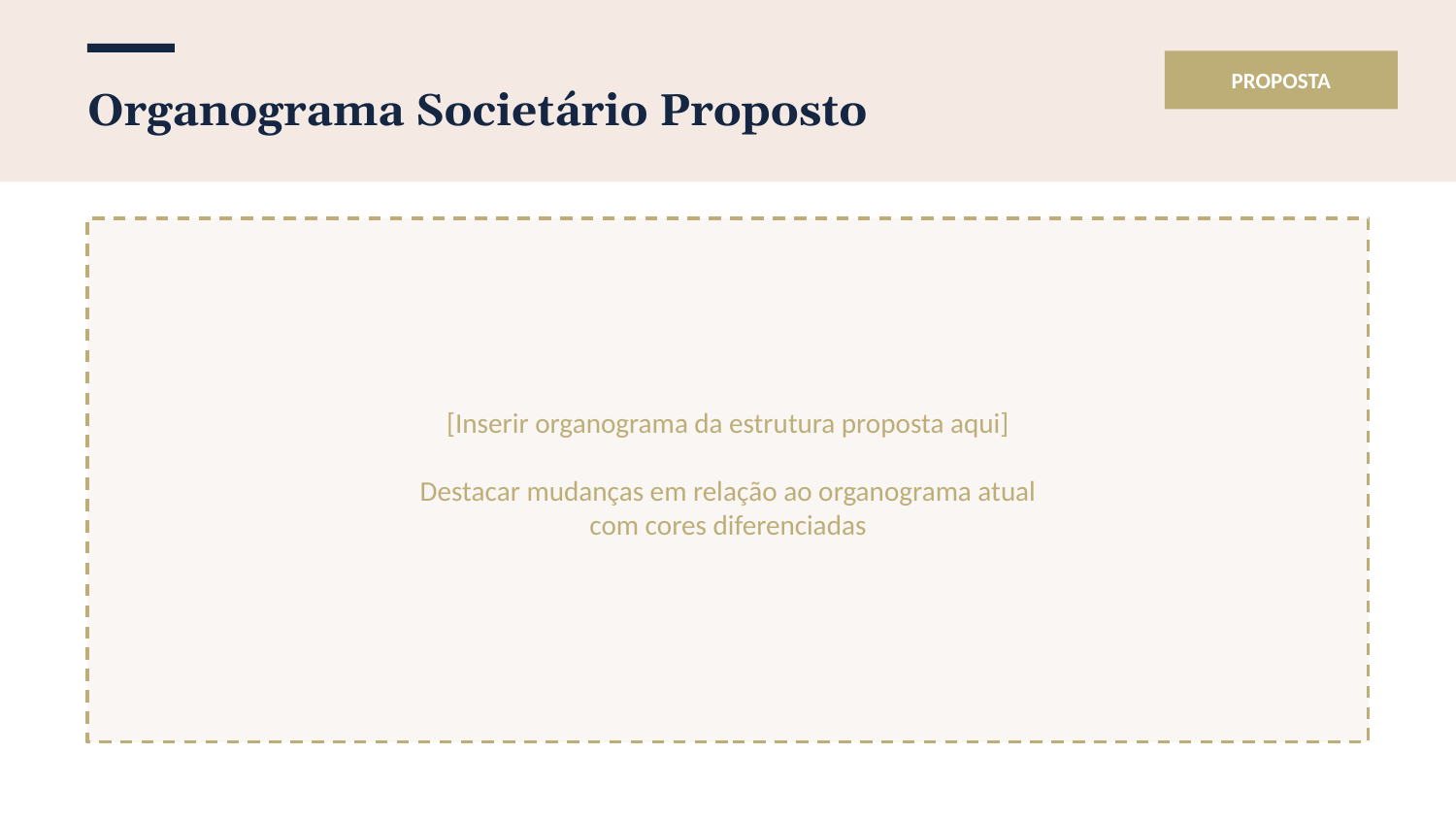

PROPOSTA
Organograma Societário Proposto

[Inserir organograma da estrutura proposta aqui]

Destacar mudanças em relação ao organograma atual
com cores diferenciadas